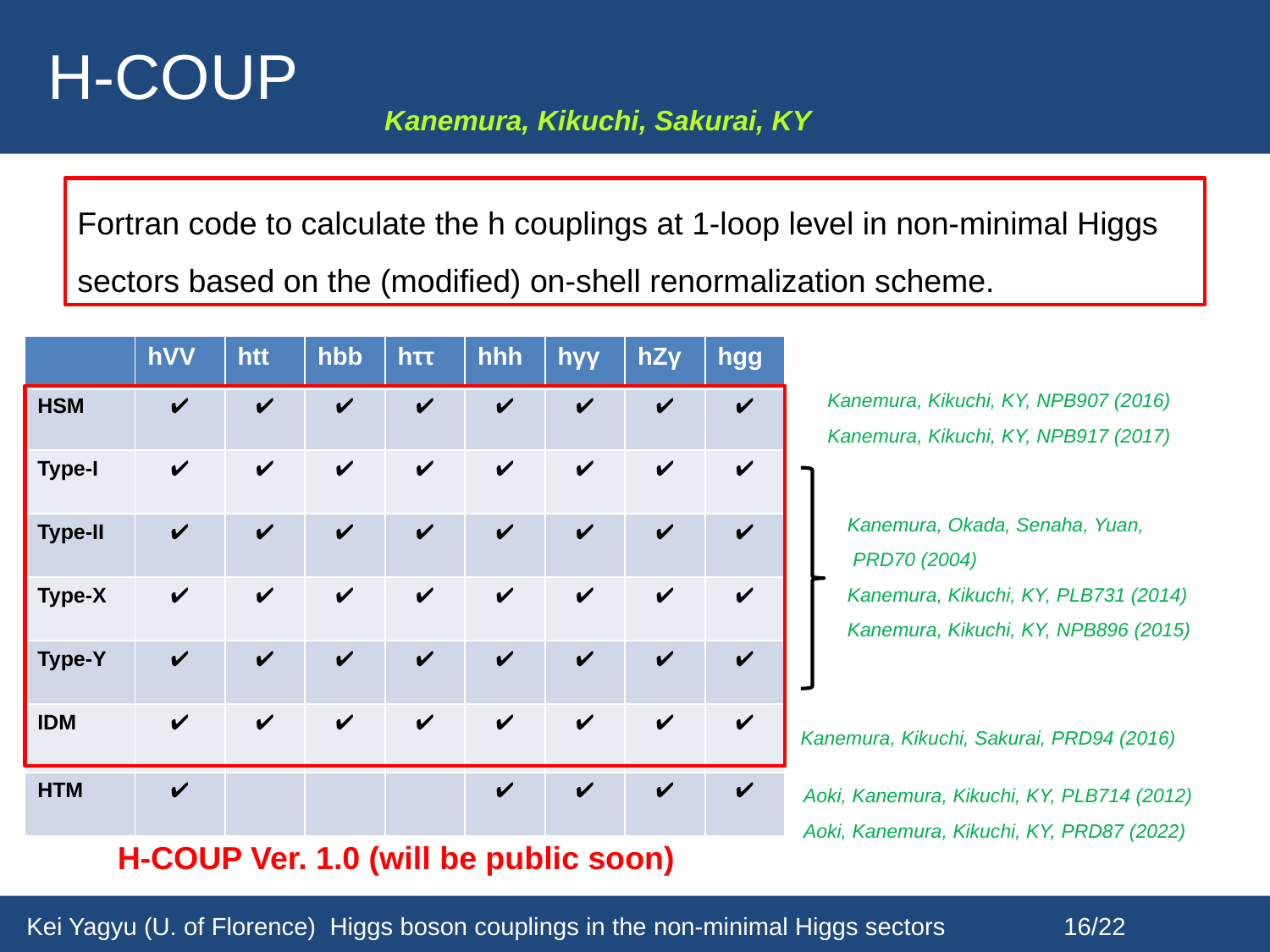

H-COUP
Kanemura, Kikuchi, Sakurai, KY
Fortran code to calculate the h couplings at 1-loop level in non-minimal Higgs sectors based on the (modified) on-shell renormalization scheme.
|  | hVV | htt | hbb | hττ | hhh | hγγ | hZγ | hgg |
| --- | --- | --- | --- | --- | --- | --- | --- | --- |
| HSM | ✔ | ✔ | ✔ | ✔ | ✔ | ✔ | ✔ | ✔ |
| Type-I | ✔ | ✔ | ✔ | ✔ | ✔ | ✔ | ✔ | ✔ |
| Type-II | ✔ | ✔ | ✔ | ✔ | ✔ | ✔ | ✔ | ✔ |
| Type-X | ✔ | ✔ | ✔ | ✔ | ✔ | ✔ | ✔ | ✔ |
| Type-Y | ✔ | ✔ | ✔ | ✔ | ✔ | ✔ | ✔ | ✔ |
| IDM | ✔ | ✔ | ✔ | ✔ | ✔ | ✔ | ✔ | ✔ |
| HTM | ✔ |  |  |  | ✔ | ✔ | ✔ | ✔ |
2HDMs (Type-I, II, X and Y)
Kanemura, Kikuchi, KY, NPB907 (2016)
Kanemura, Kikuchi, KY, NPB917 (2017)

H-COUP Ver. 1.0 (will be public soon)
Inert Doublet Model

Kanemura, Okada, Senaha, Yuan,
 PRD70 (2004)
Kanemura, Kikuchi, KY, PLB731 (2014)
Kanemura, Kikuchi, KY, NPB896 (2015)
HSM
Higgs Triplet Model
Kanemura, Kikuchi, Sakurai, PRD94 (2016)
Aoki, Kanemura, Kikuchi, KY, PLB714 (2012)
Aoki, Kanemura, Kikuchi, KY, PRD87 (2022)
  Kei Yagyu (U. of Florence)  Higgs boson couplings in the non-minimal Higgs sectors                 16/22